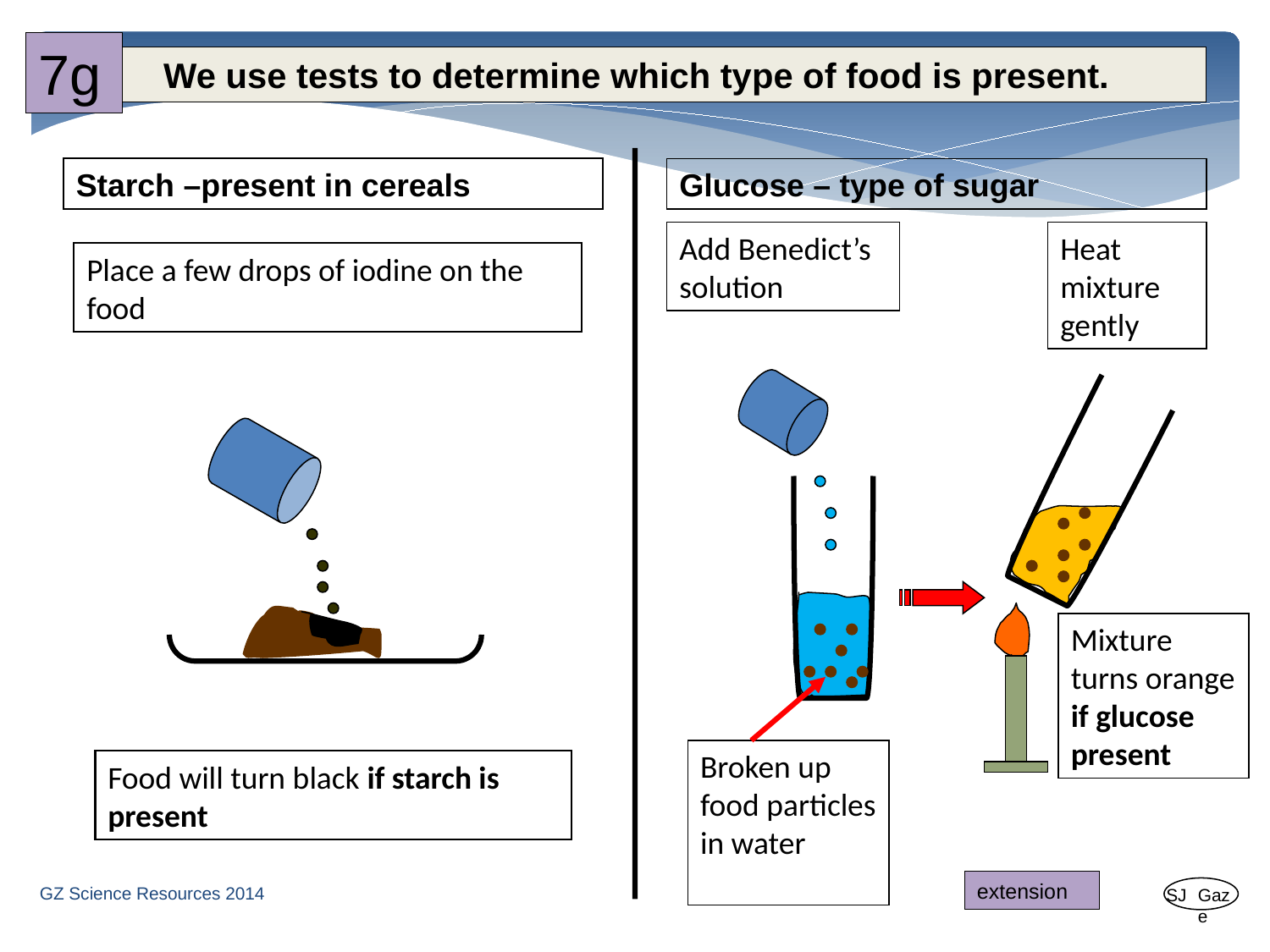

7g
We use tests to determine which type of food is present.

Starch –present in cereals
Glucose – type of sugar
Add Benedict’s solution
Heat mixture gently
Place a few drops of iodine on the food

Mixture turns orange if glucose present

Broken up food particles in water
Food will turn black if starch is present

GZ Science Resources 2014
extension
SJ

Gaze